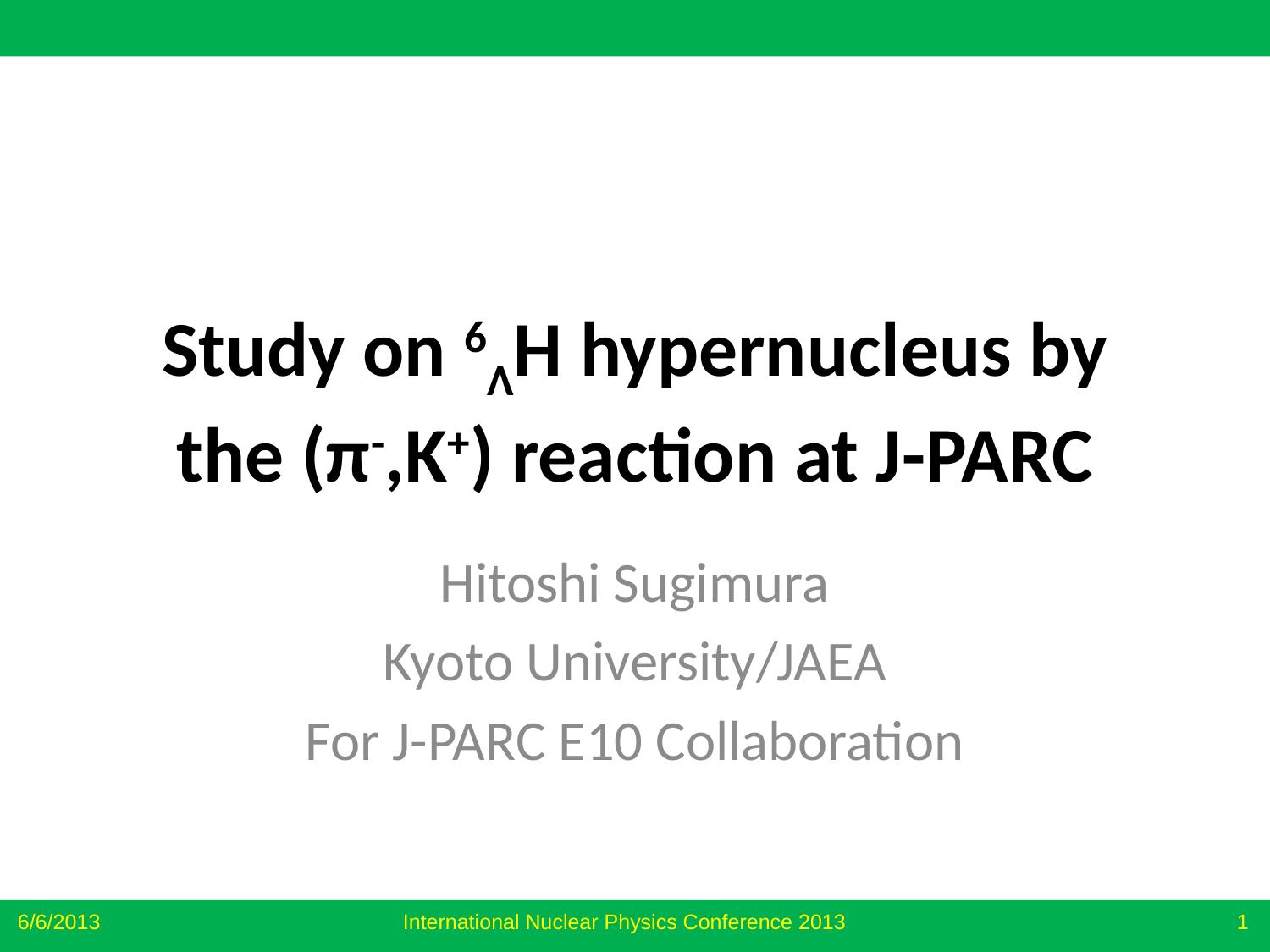

# Study on 6ΛH hypernucleus by the (π-,K+) reaction at J-PARC
Hitoshi Sugimura
Kyoto University/JAEA
For J-PARC E10 Collaboration
6/6/2013
International Nuclear Physics Conference 2013
1